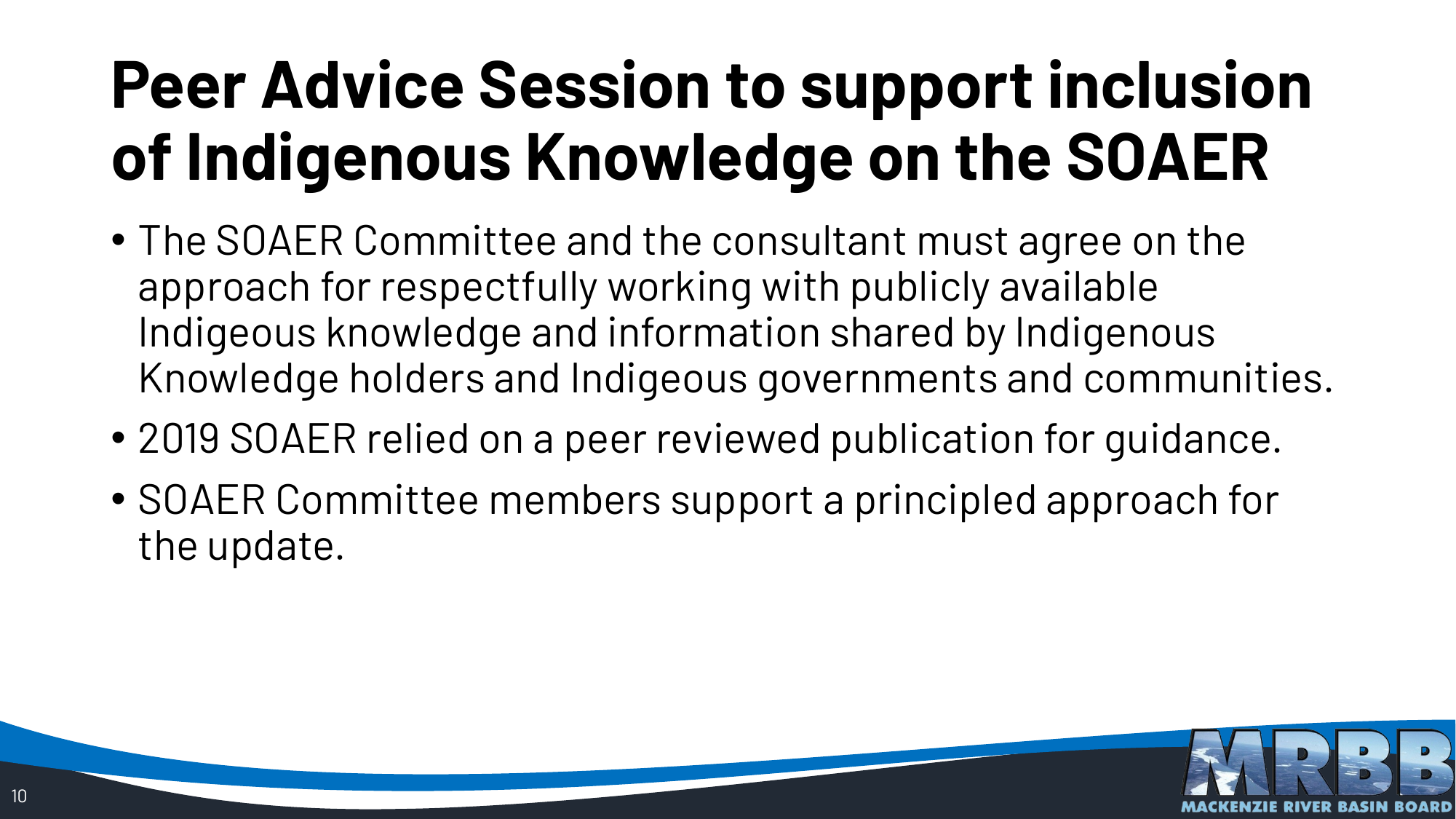

# Peer Advice Session to support inclusion of Indigenous Knowledge on the SOAER
The SOAER Committee and the consultant must agree on the approach for respectfully working with publicly available Indigeous knowledge and information shared by Indigenous Knowledge holders and Indigeous governments and communities.
2019 SOAER relied on a peer reviewed publication for guidance.
SOAER Committee members support a principled approach for the update.
10